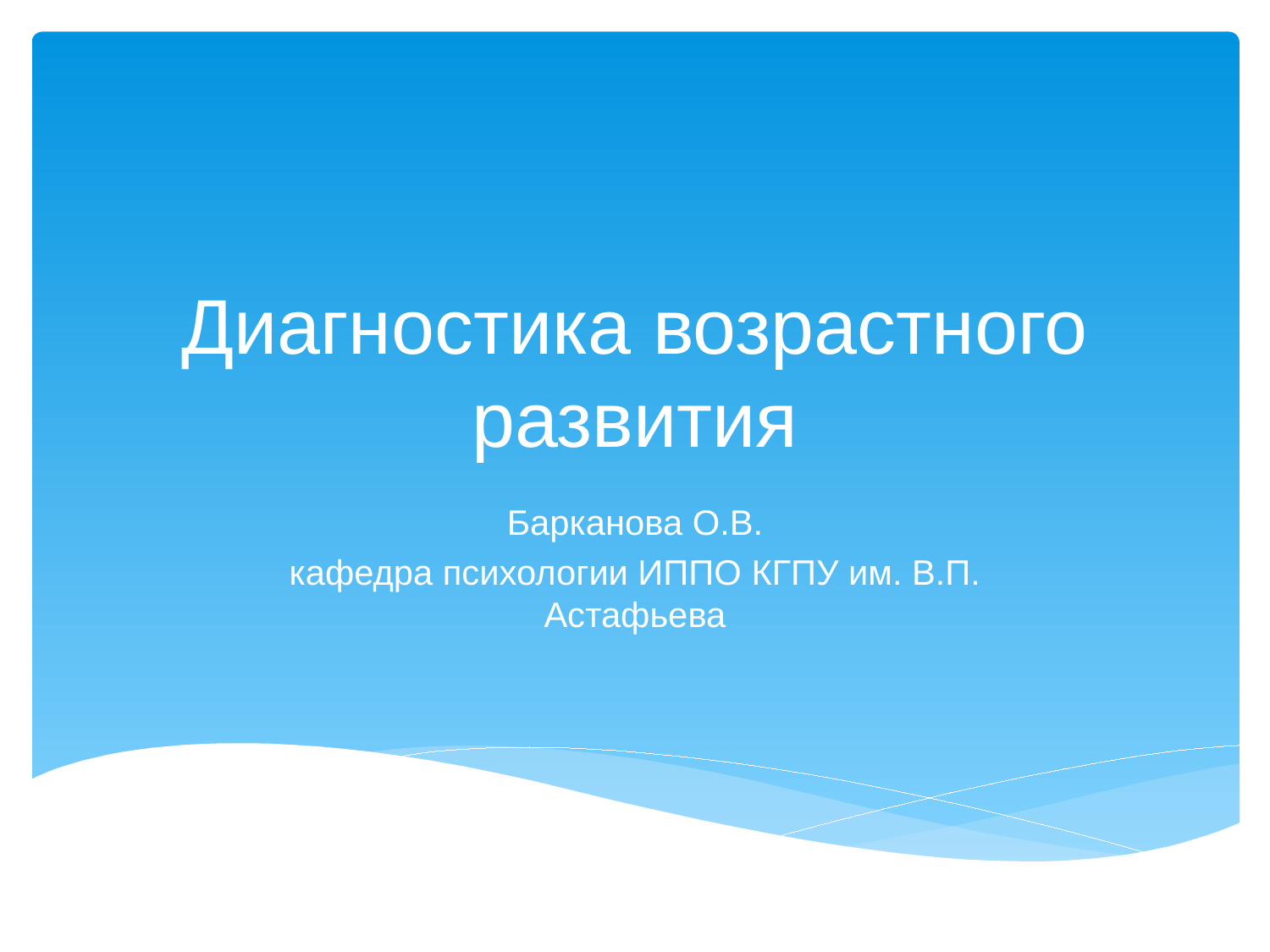

# Диагностика возрастного развития
Барканова О.В.
кафедра психологии ИППО КГПУ им. В.П. Астафьева